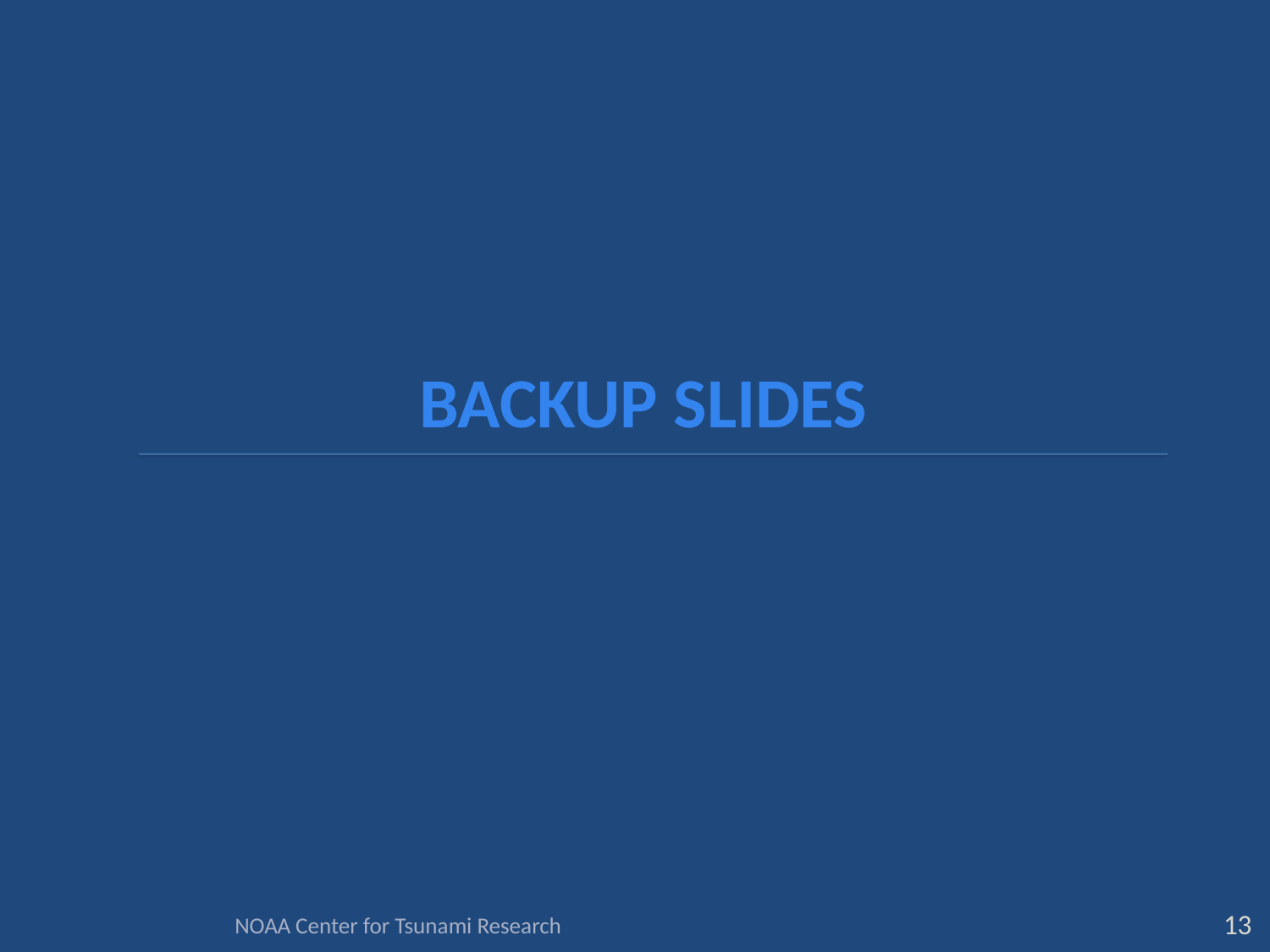

# BACKUP SLIDES

NOAA Center for Tsunami Research
13